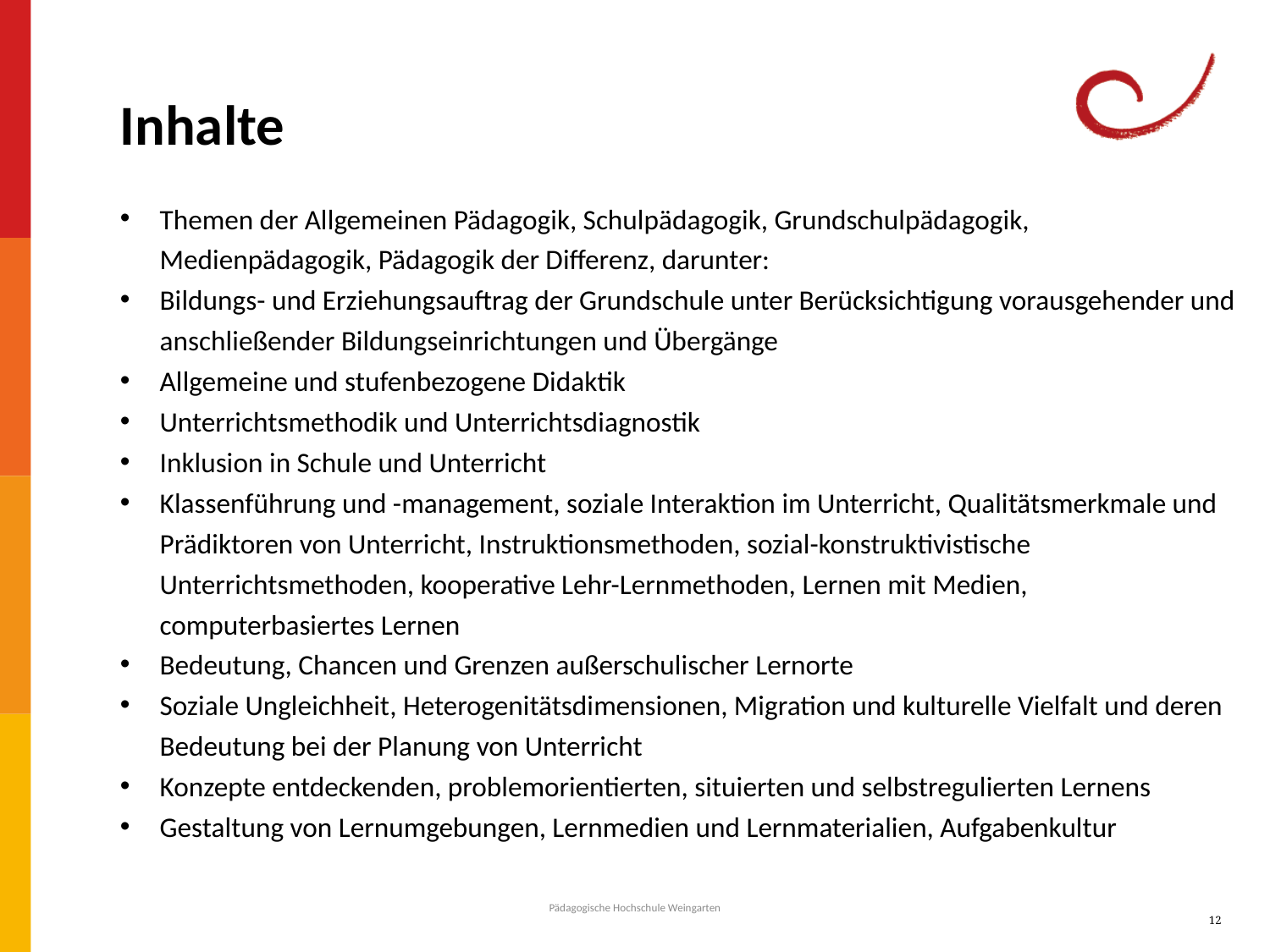

Inhalte
Themen der Allgemeinen Pädagogik, Schulpädagogik, Grundschulpädagogik, Medienpädagogik, Pädagogik der Differenz, darunter:
Bildungs- und Erziehungsauftrag der Grundschule unter Berücksichtigung vorausgehender und anschließender Bildungseinrichtungen und Übergänge
Allgemeine und stufenbezogene Didaktik
Unterrichtsmethodik und Unterrichtsdiagnostik
Inklusion in Schule und Unterricht
Klassenführung und -management, soziale Interaktion im Unterricht, Qualitätsmerkmale und Prädiktoren von Unterricht, Instruktionsmethoden, sozial-konstruktivistische Unterrichtsmethoden, kooperative Lehr-Lernmethoden, Lernen mit Medien, computerbasiertes Lernen
Bedeutung, Chancen und Grenzen außerschulischer Lernorte
Soziale Ungleichheit, Heterogenitätsdimensionen, Migration und kulturelle Vielfalt und deren Bedeutung bei der Planung von Unterricht
Konzepte entdeckenden, problemorientierten, situierten und selbstregulierten Lernens
Gestaltung von Lernumgebungen, Lernmedien und Lernmaterialien, Aufgabenkultur

Pädagogische Hochschule Weingarten
12